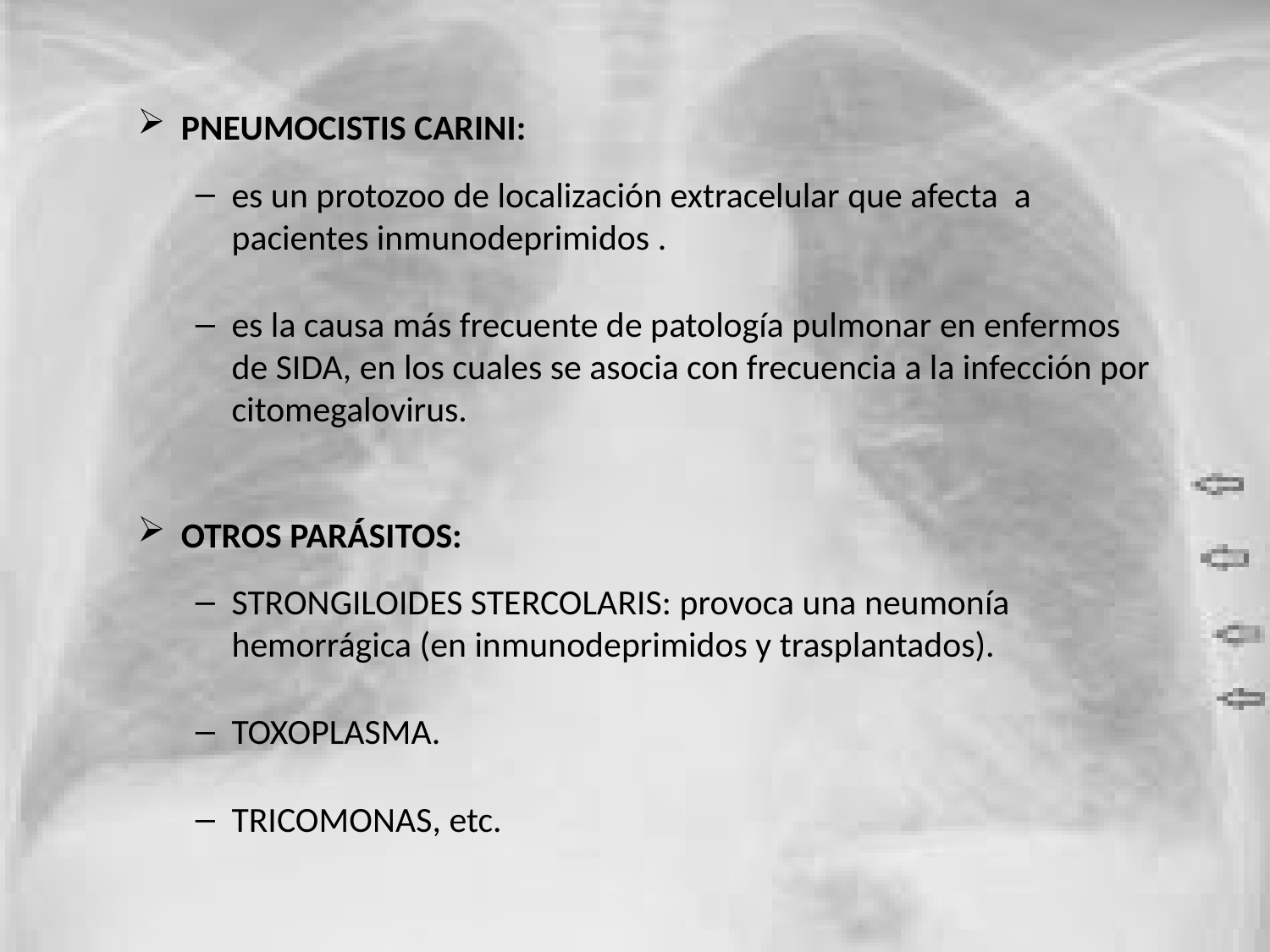

PNEUMOCISTIS CARINI:

es un protozoo de localización extracelular que afecta  a pacientes inmunodeprimidos .

es la causa más frecuente de patología pulmonar en enfermos de SIDA, en los cuales se asocia con frecuencia a la infección por citomegalovirus.

OTROS PARÁSITOS:

STRONGILOIDES STERCOLARIS: provoca una neumonía hemorrágica (en inmunodeprimidos y trasplantados).

TOXOPLASMA.

TRICOMONAS, etc.